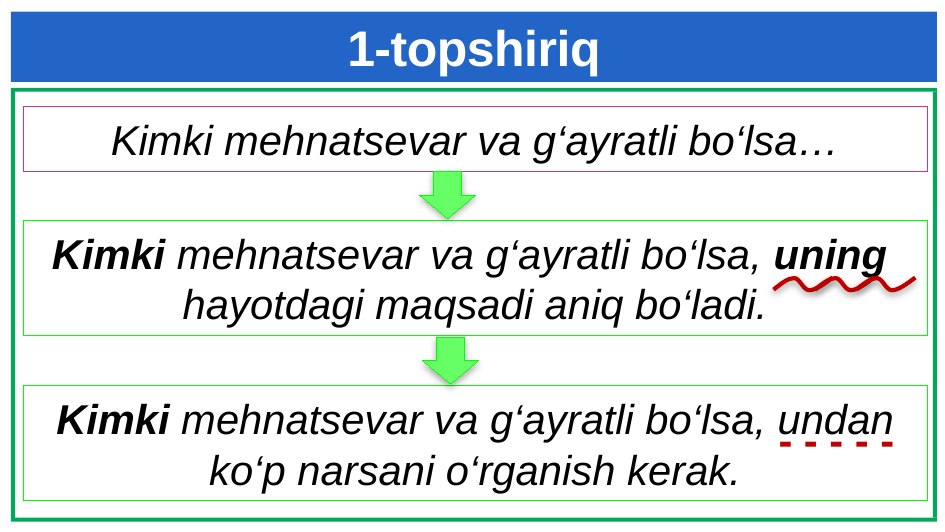

# 1-topshiriq
Kimki mehnatsevar va g‘ayratli bo‘lsa…

Kimki mehnatsevar va g‘ayratli bo‘lsa, uning  hayotdagi maqsadi aniq bo‘ladi.

Kimki mehnatsevar va g‘ayratli bo‘lsa, undan ko‘p narsani o‘rganish kerak.
- - - - -